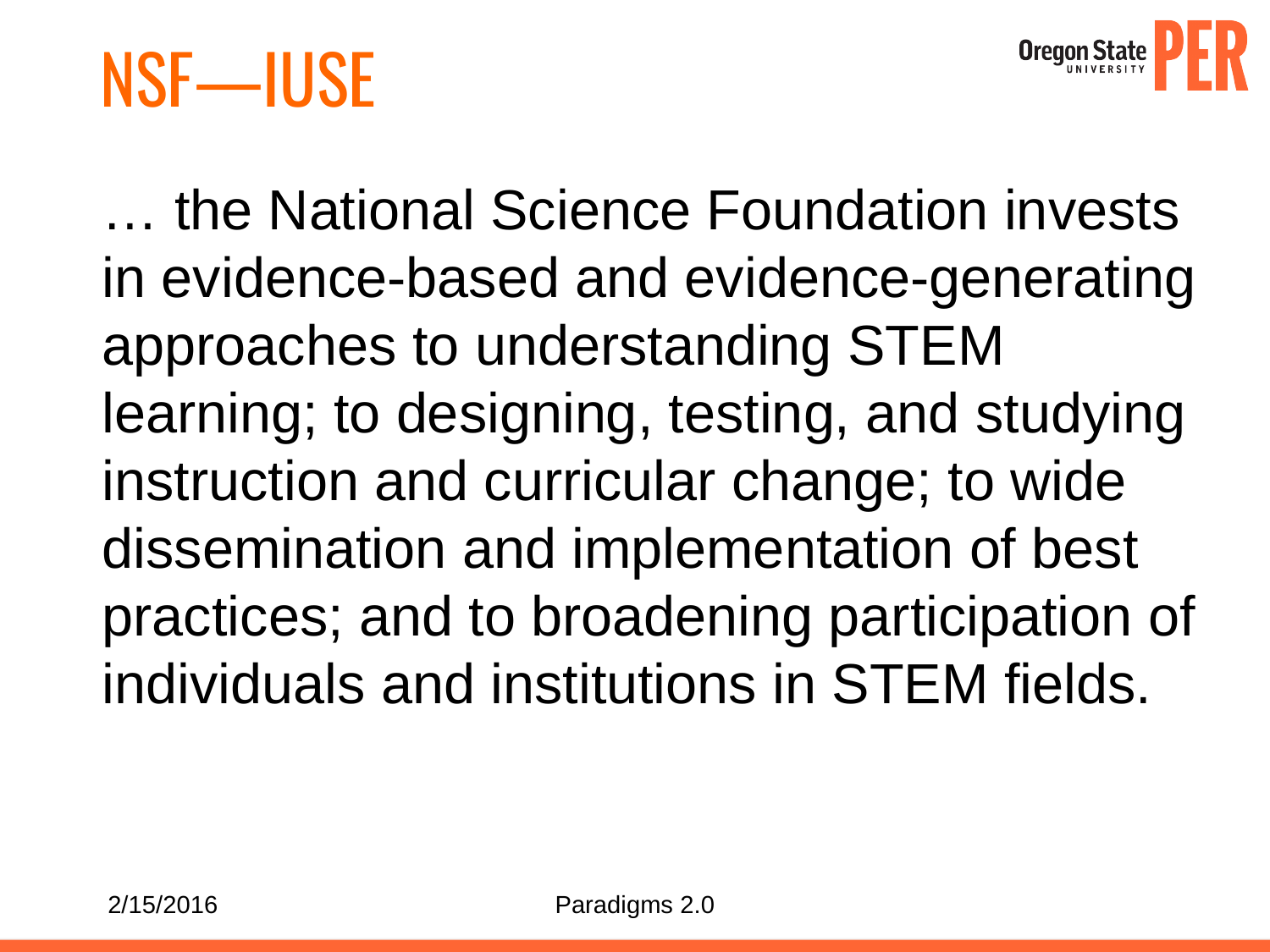

# NSF—IUSE
… the National Science Foundation invests in evidence-based and evidence-generating approaches to understanding STEM learning; to designing, testing, and studying instruction and curricular change; to wide dissemination and implementation of best practices; and to broadening participation of individuals and institutions in STEM fields.
2/15/2016
Paradigms 2.0